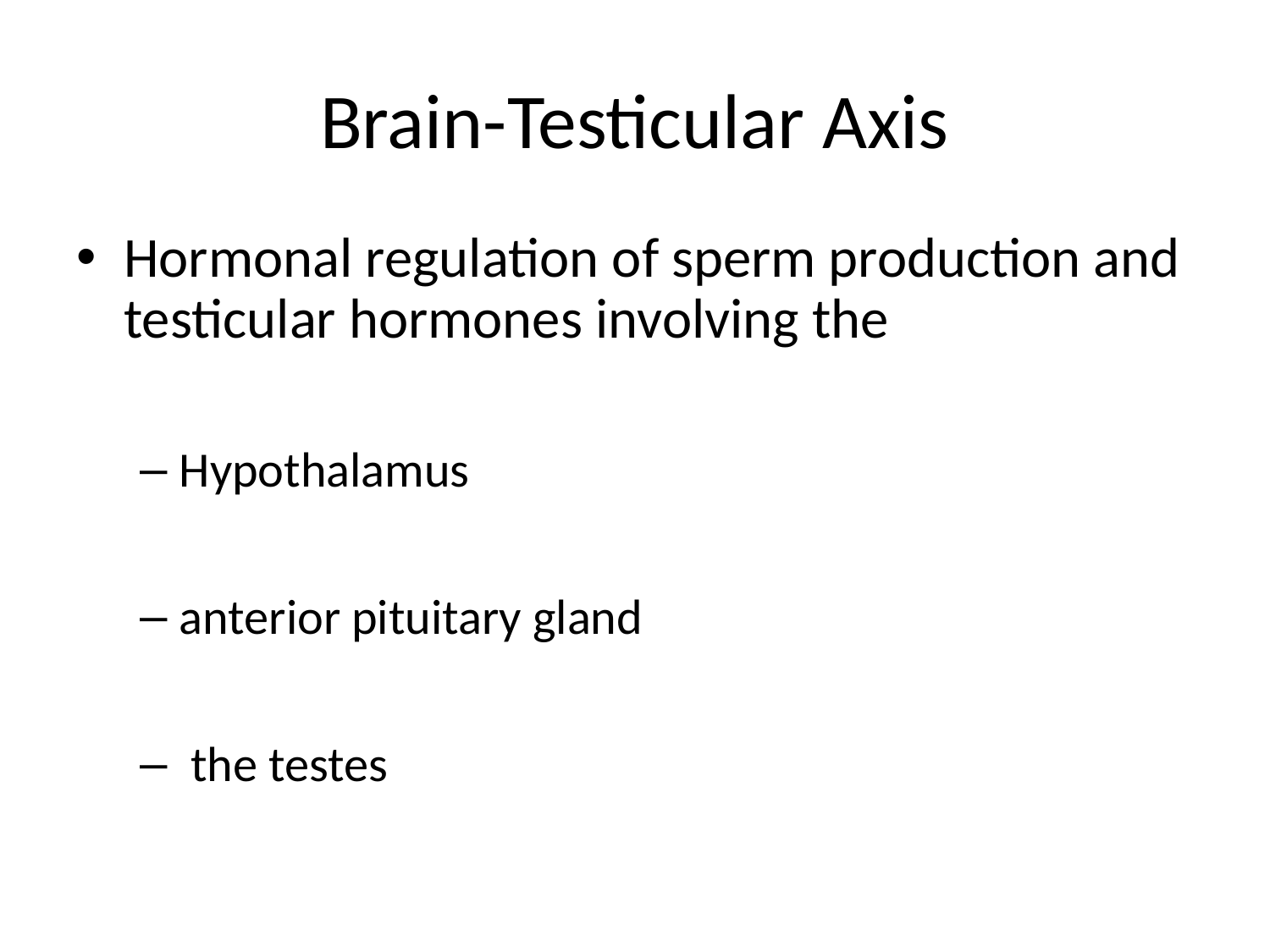

# Brain-Testicular Axis
Hormonal regulation of sperm production and testicular hormones involving the

Hypothalamus

anterior pituitary gland

 the testes